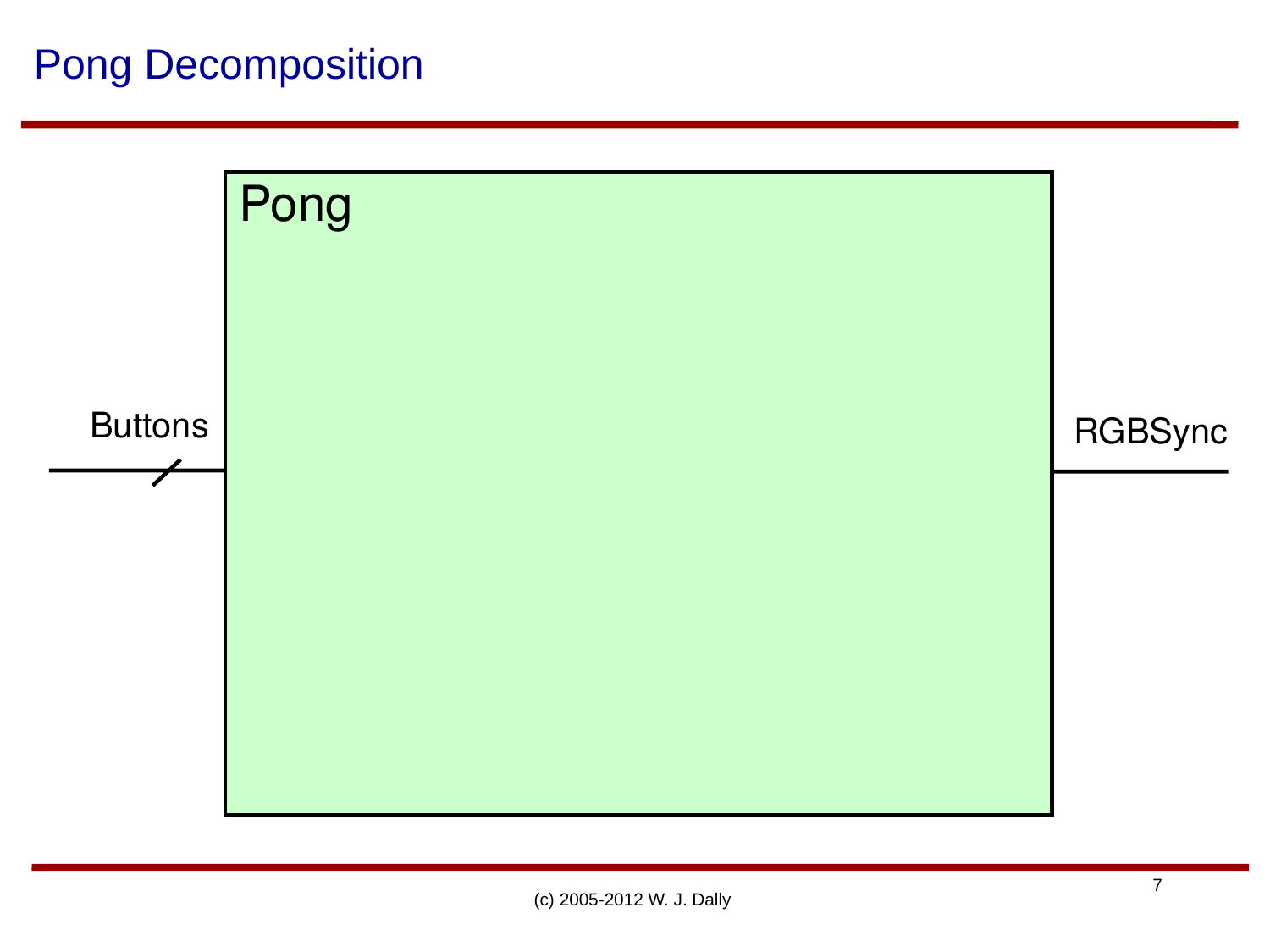

# Pong Decomposition
 Pong
Buttons
RGBSync

(c) 2005-2012 W. J. Dally